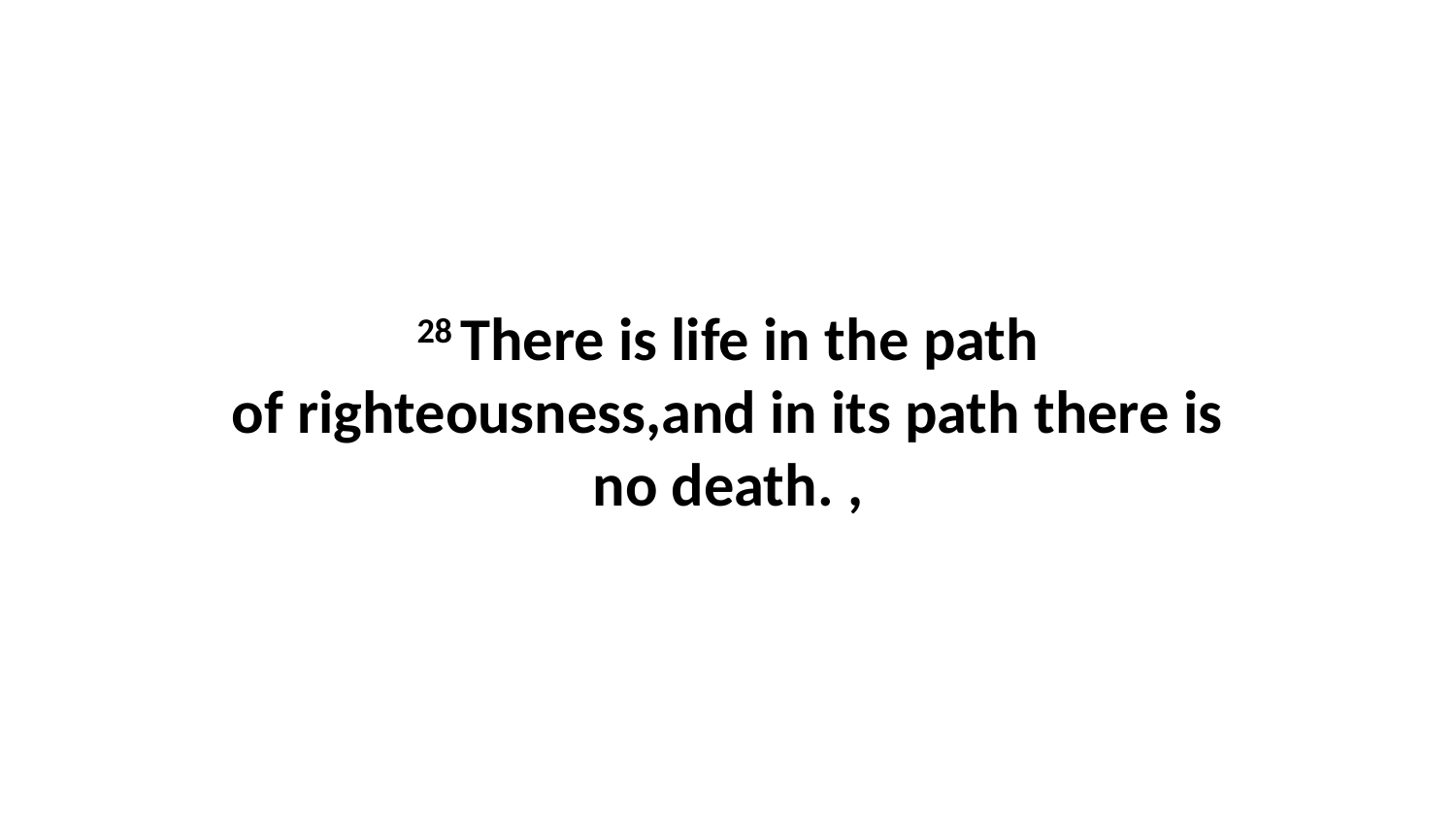

28 There is life in the path of righteousness,and in its path there is no death. ,